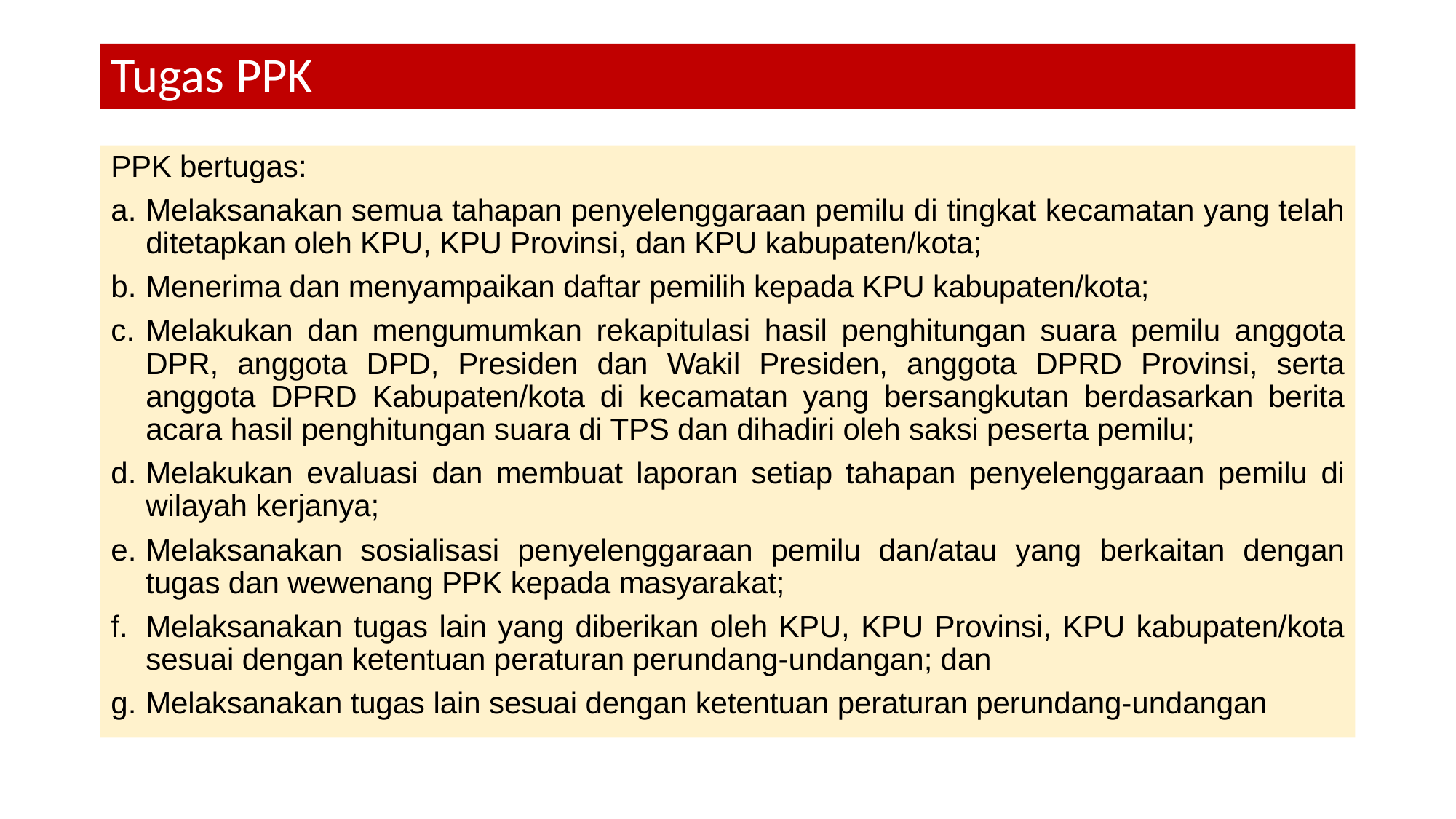

# Tugas PPK
PPK bertugas:
Melaksanakan semua tahapan penyelenggaraan pemilu di tingkat kecamatan yang telah ditetapkan oleh KPU, KPU Provinsi, dan KPU kabupaten/kota;
Menerima dan menyampaikan daftar pemilih kepada KPU kabupaten/kota;
Melakukan dan mengumumkan rekapitulasi hasil penghitungan suara pemilu anggota DPR, anggota DPD, Presiden dan Wakil Presiden, anggota DPRD Provinsi, serta anggota DPRD Kabupaten/kota di kecamatan yang bersangkutan berdasarkan berita acara hasil penghitungan suara di TPS dan dihadiri oleh saksi peserta pemilu;
Melakukan evaluasi dan membuat laporan setiap tahapan penyelenggaraan pemilu di wilayah kerjanya;
Melaksanakan sosialisasi penyelenggaraan pemilu dan/atau yang berkaitan dengan tugas dan wewenang PPK kepada masyarakat;
Melaksanakan tugas lain yang diberikan oleh KPU, KPU Provinsi, KPU kabupaten/kota sesuai dengan ketentuan peraturan perundang-undangan; dan
Melaksanakan tugas lain sesuai dengan ketentuan peraturan perundang-undangan